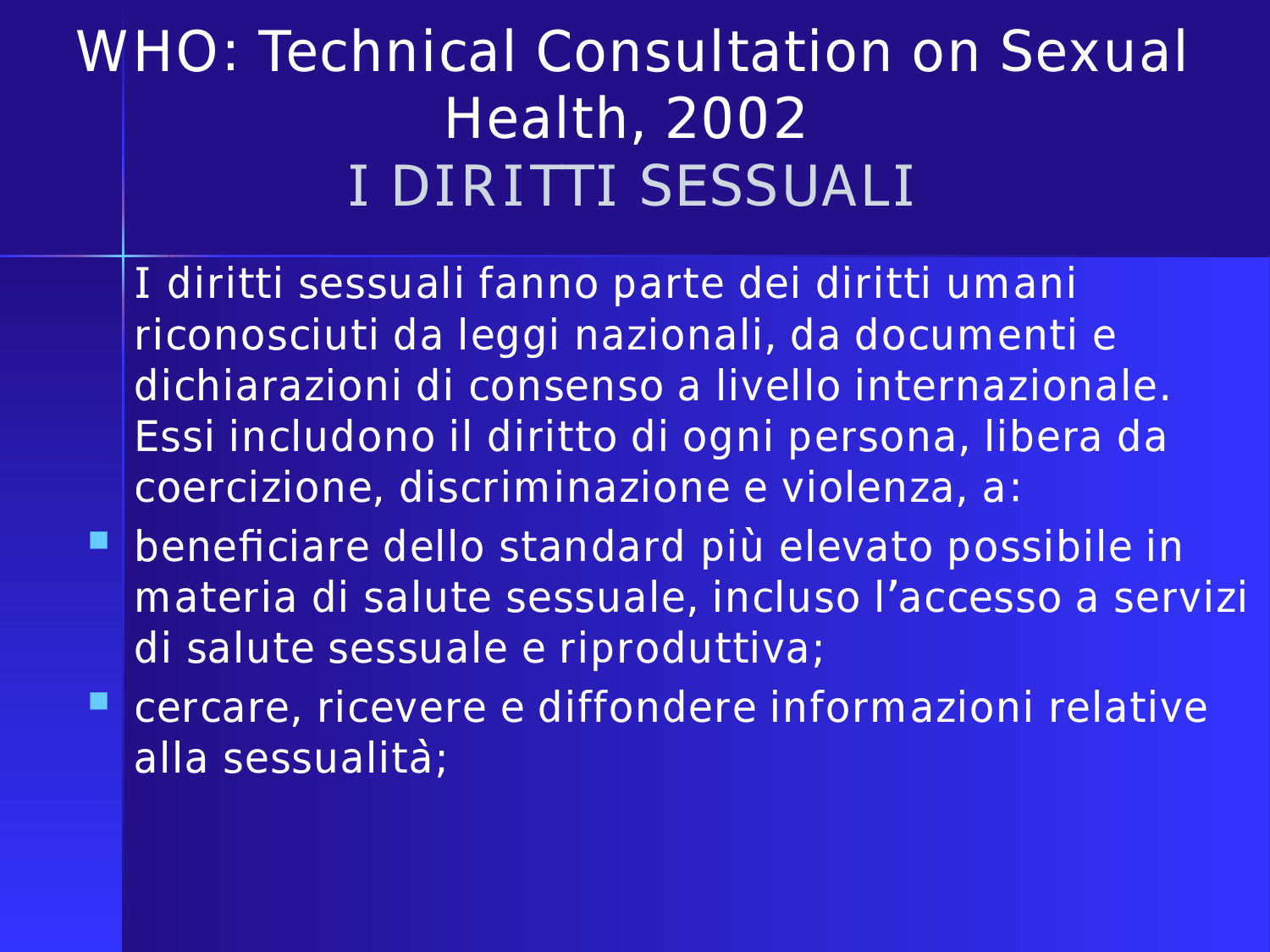

# WHO: Technical Consultation on Sexual Health, 2002 I DIRITTI SESSUALI
	I diritti sessuali fanno parte dei diritti umani riconosciuti da leggi nazionali, da documenti e dichiarazioni di consenso a livello internazionale. Essi includono il diritto di ogni persona, libera da coercizione, discriminazione e violenza, a:
beneficiare dello standard più elevato possibile in materia di salute sessuale, incluso l’accesso a servizi di salute sessuale e riproduttiva;
cercare, ricevere e diffondere informazioni relative alla sessualità;